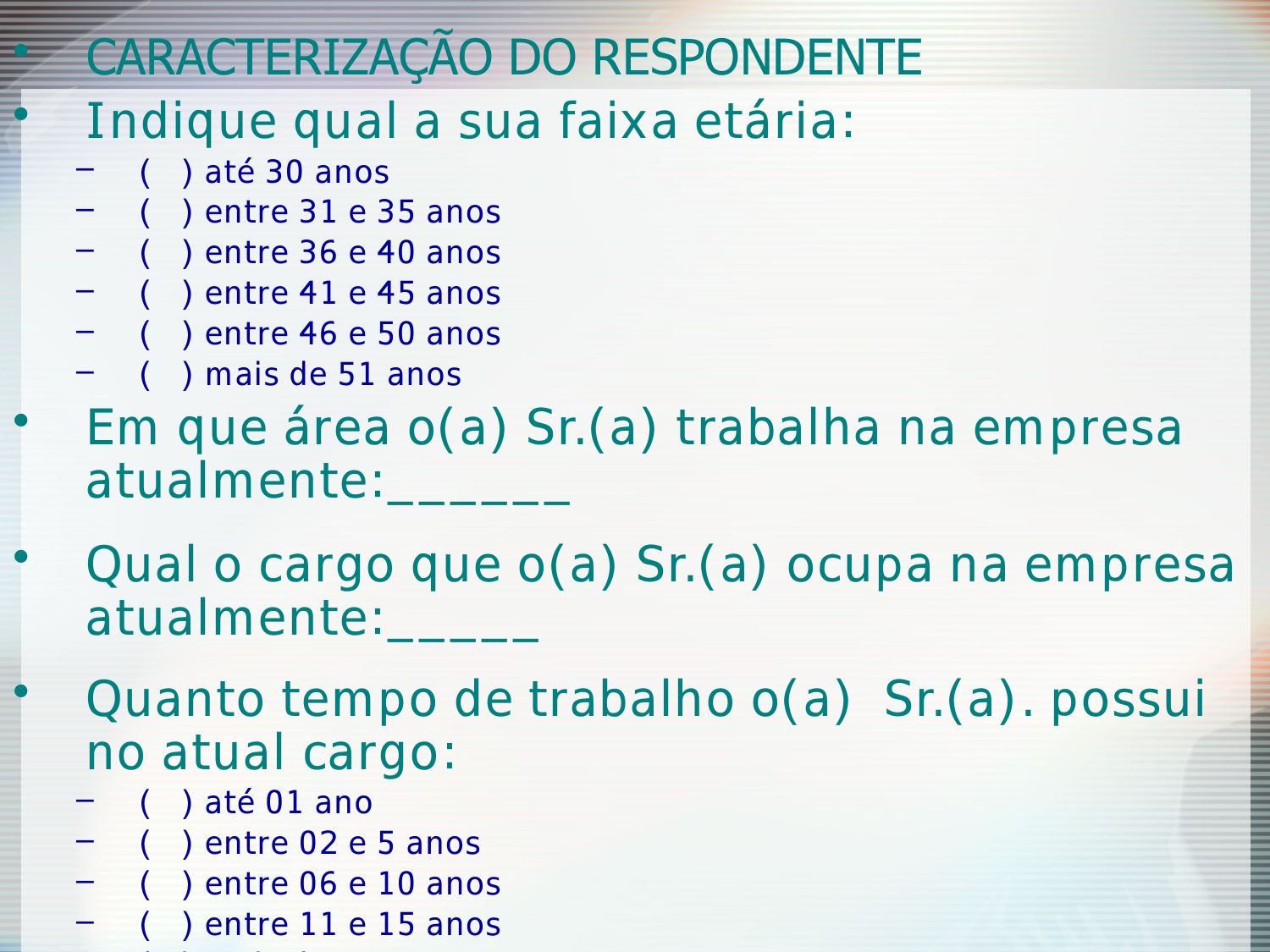

CARACTERIZAÇÃO DO RESPONDENTE
Indique qual a sua faixa etária:
(   ) até 30 anos
(   ) entre 31 e 35 anos
(   ) entre 36 e 40 anos
(   ) entre 41 e 45 anos
(   ) entre 46 e 50 anos
(   ) mais de 51 anos
Em que área o(a) Sr.(a) trabalha na empresa atualmente:______

Qual o cargo que o(a) Sr.(a) ocupa na empresa atualmente:_____

Quanto tempo de trabalho o(a)  Sr.(a). possui no atual cargo:
(   ) até 01 ano
(   ) entre 02 e 5 anos
(   ) entre 06 e 10 anos
(   ) entre 11 e 15 anos
(   ) mais de 16 anos